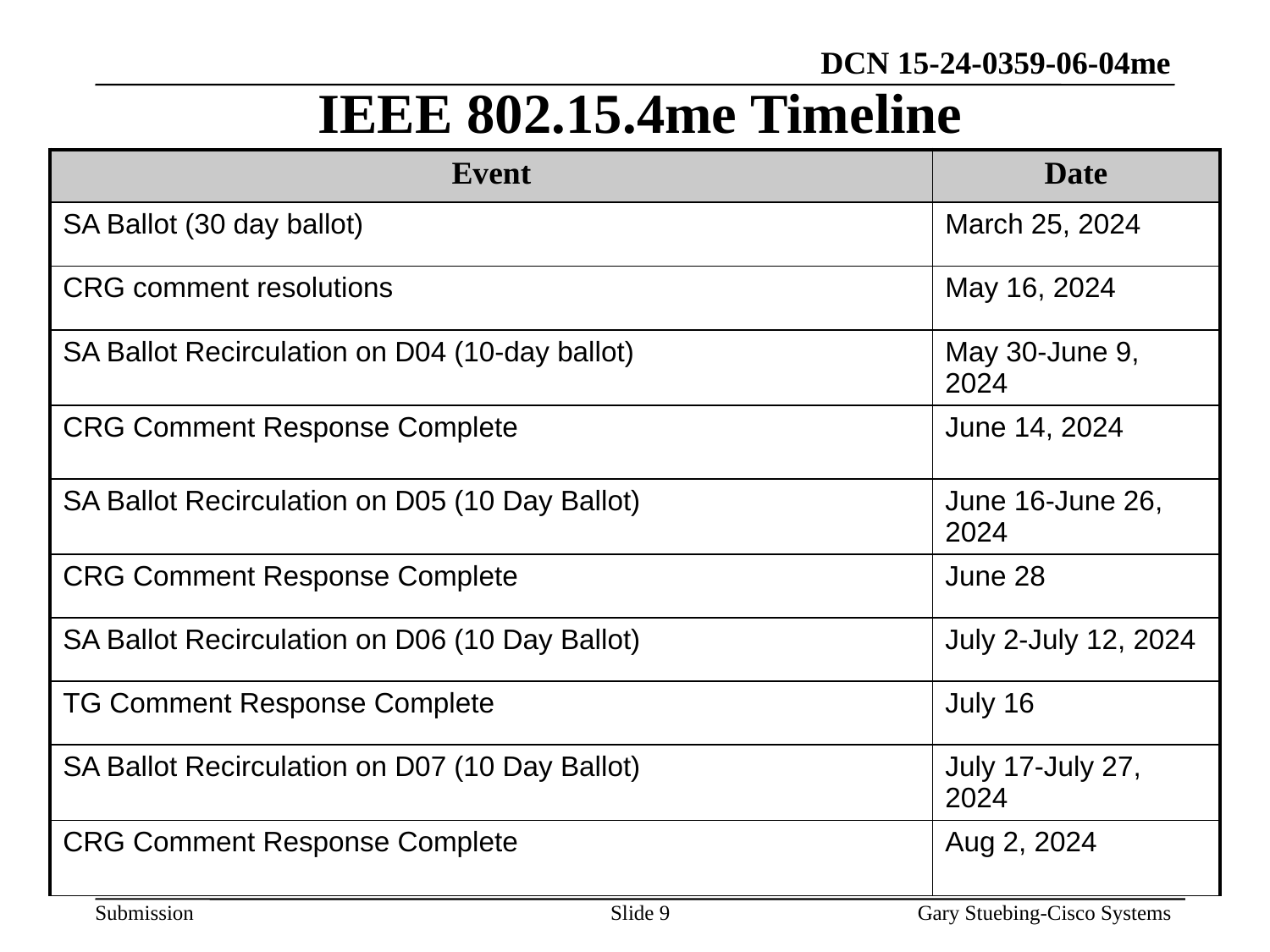

# IEEE 802.15.4me Timeline
| Event | Date |
| --- | --- |
| SA Ballot (30 day ballot) | March 25, 2024 |
| CRG comment resolutions | May 16, 2024 |
| SA Ballot Recirculation on D04 (10-day ballot) | May 30-June 9, 2024 |
| CRG Comment Response Complete | June 14, 2024 |
| SA Ballot Recirculation on D05 (10 Day Ballot) | June 16-June 26, 2024 |
| CRG Comment Response Complete | June 28 |
| SA Ballot Recirculation on D06 (10 Day Ballot) | July 2-July 12, 2024 |
| TG Comment Response Complete | July 16 |
| SA Ballot Recirculation on D07 (10 Day Ballot) | July 17-July 27, 2024 |
| CRG Comment Response Complete | Aug 2, 2024 |
Slide 9
Gary Stuebing-Cisco Systems